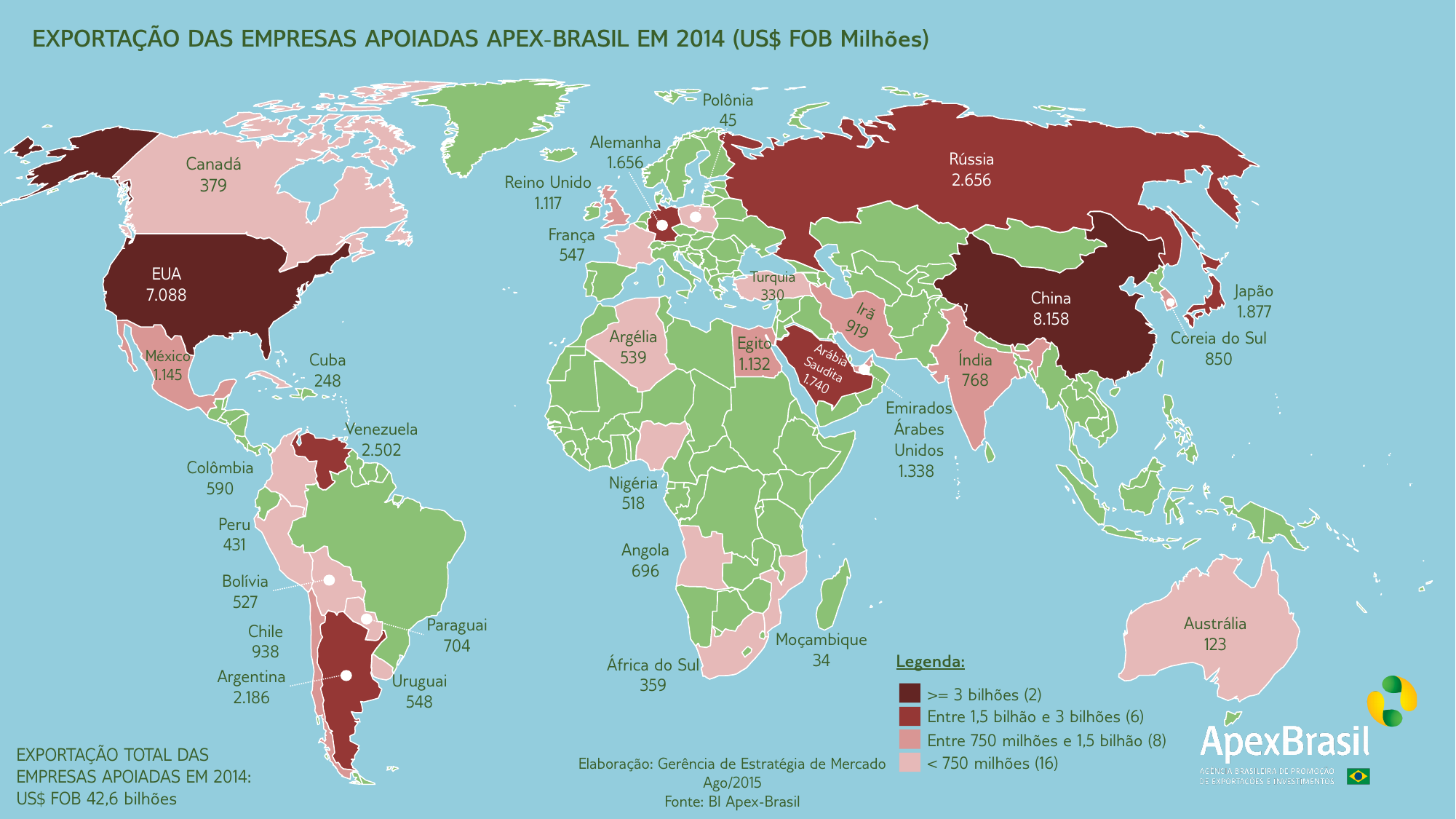

EXPORTAÇÃO DAS EMPRESAS APOIADAS APEX-BRASIL EM 2014 (US$ FOB Milhões)

Polônia
45
Alemanha
1.656
Rússia
2.656
Canadá
379
Reino Unido
1.117

França
547
EUA
7.088
Turquia
330
Japão
1.877
China
8.158
Irã
919

Argélia
539
Coreia do Sul
850
Egito
1.132
Índia
768
México
1.145
Cuba
248
Arábia Saudita
1.740

Emirados
Árabes Unidos
1.338
Venezuela
2.502
Colômbia
590
Nigéria
518
Peru
431
Angola
696

Bolívia
527
Austrália
123

Paraguai
704
Moçambique
34
Chile
938
Legenda:
África do Sul
359
Argentina
2.186

Uruguai
548
>= 3 bilhões (2)

Entre 1,5 bilhão e 3 bilhões (6)

Entre 750 milhões e 1,5 bilhão (8)

Elaboração: Gerência de Estratégia de Mercado
Ago/2015
Fonte: BI Apex-Brasil
< 750 milhões (16)
EXPORTAÇÃO TOTAL DAS EMPRESAS APOIADAS EM 2014:
US$ FOB 42,6 bilhões

[unsupported chart]